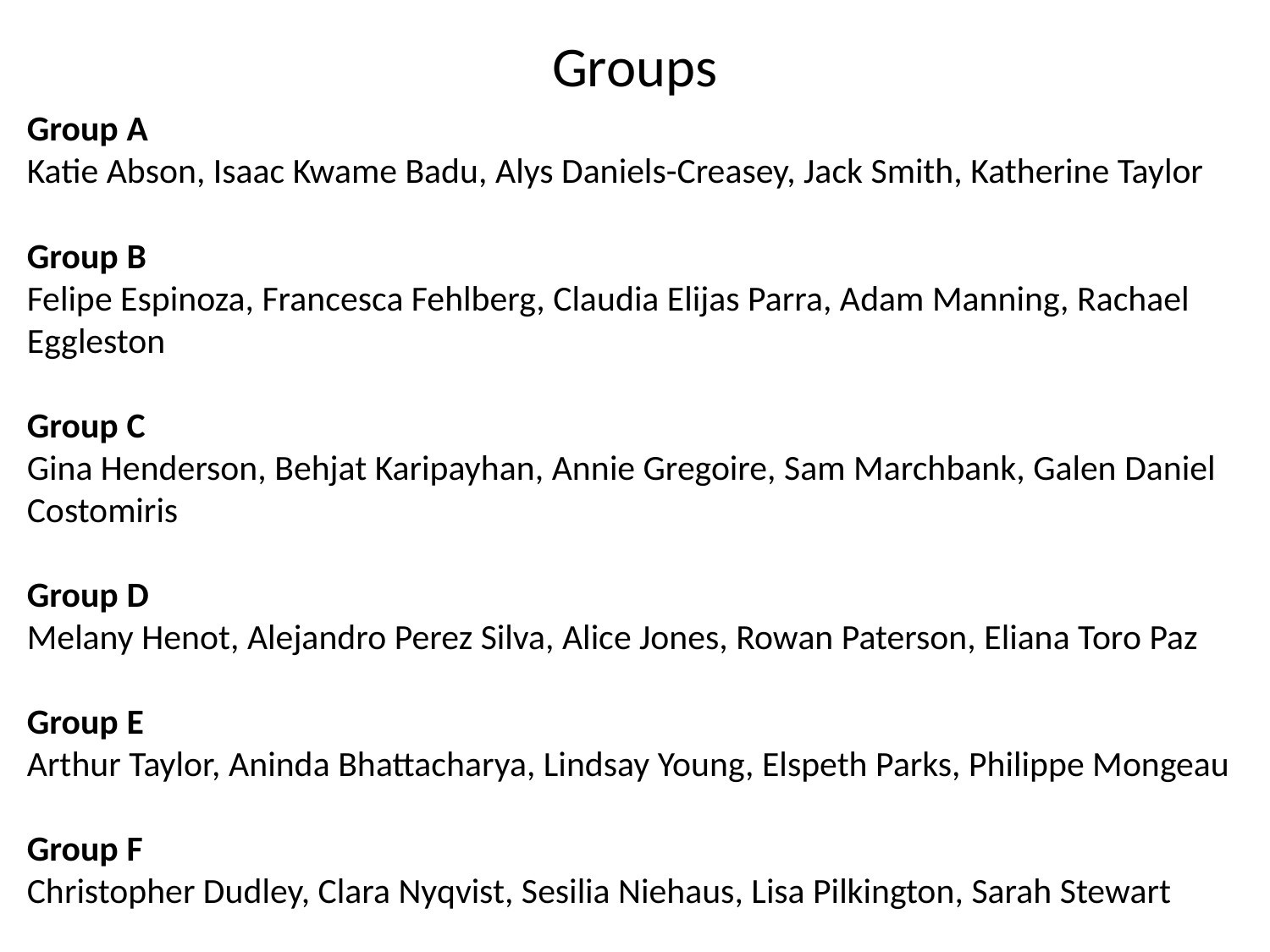

Groups
Group A
Katie Abson, Isaac Kwame Badu, Alys Daniels-Creasey, Jack Smith, Katherine Taylor

Group B
Felipe Espinoza, Francesca Fehlberg, Claudia Elijas Parra, Adam Manning, Rachael Eggleston

Group C
Gina Henderson, Behjat Karipayhan, Annie Gregoire, Sam Marchbank, Galen Daniel Costomiris

Group D
Melany Henot, Alejandro Perez Silva, Alice Jones, Rowan Paterson, Eliana Toro Paz

Group E
Arthur Taylor, Aninda Bhattacharya, Lindsay Young, Elspeth Parks, Philippe Mongeau

Group F
Christopher Dudley, Clara Nyqvist, Sesilia Niehaus, Lisa Pilkington, Sarah Stewart